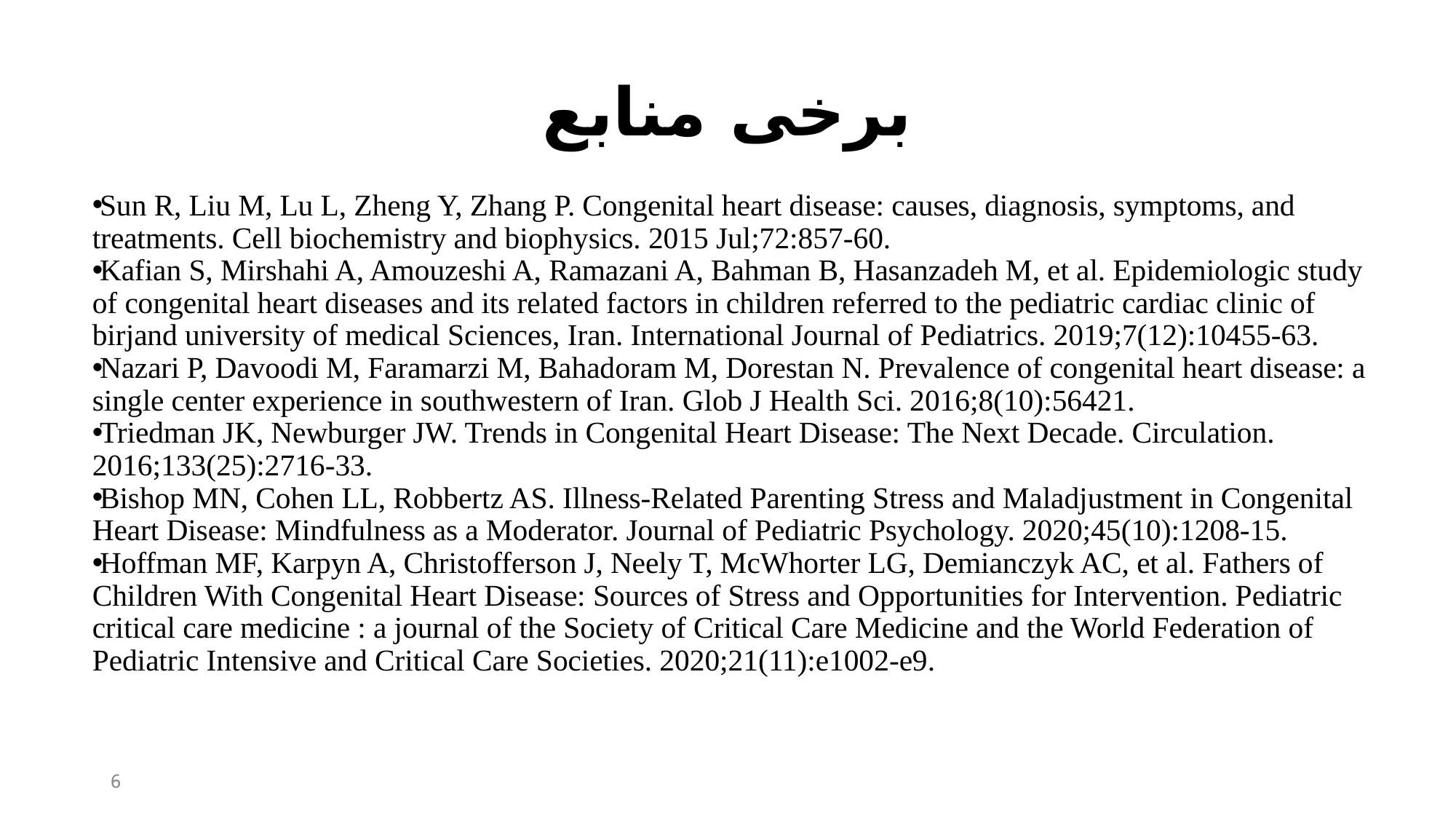

# برخی منابع
Sun R, Liu M, Lu L, Zheng Y, Zhang P. Congenital heart disease: causes, diagnosis, symptoms, and treatments. Cell biochemistry and biophysics. 2015 Jul;72:857-60.
Kafian S, Mirshahi A, Amouzeshi A, Ramazani A, Bahman B, Hasanzadeh M, et al. Epidemiologic study of congenital heart diseases and its related factors in children referred to the pediatric cardiac clinic of birjand university of medical Sciences, Iran. International Journal of Pediatrics. 2019;7(12):10455-63.
Nazari P, Davoodi M, Faramarzi M, Bahadoram M, Dorestan N. Prevalence of congenital heart disease: a single center experience in southwestern of Iran. Glob J Health Sci. 2016;8(10):56421.
Triedman JK, Newburger JW. Trends in Congenital Heart Disease: The Next Decade. Circulation. 2016;133(25):2716-33.
Bishop MN, Cohen LL, Robbertz AS. Illness-Related Parenting Stress and Maladjustment in Congenital Heart Disease: Mindfulness as a Moderator. Journal of Pediatric Psychology. 2020;45(10):1208-15.
Hoffman MF, Karpyn A, Christofferson J, Neely T, McWhorter LG, Demianczyk AC, et al. Fathers of Children With Congenital Heart Disease: Sources of Stress and Opportunities for Intervention. Pediatric critical care medicine : a journal of the Society of Critical Care Medicine and the World Federation of Pediatric Intensive and Critical Care Societies. 2020;21(11):e1002-e9.

6